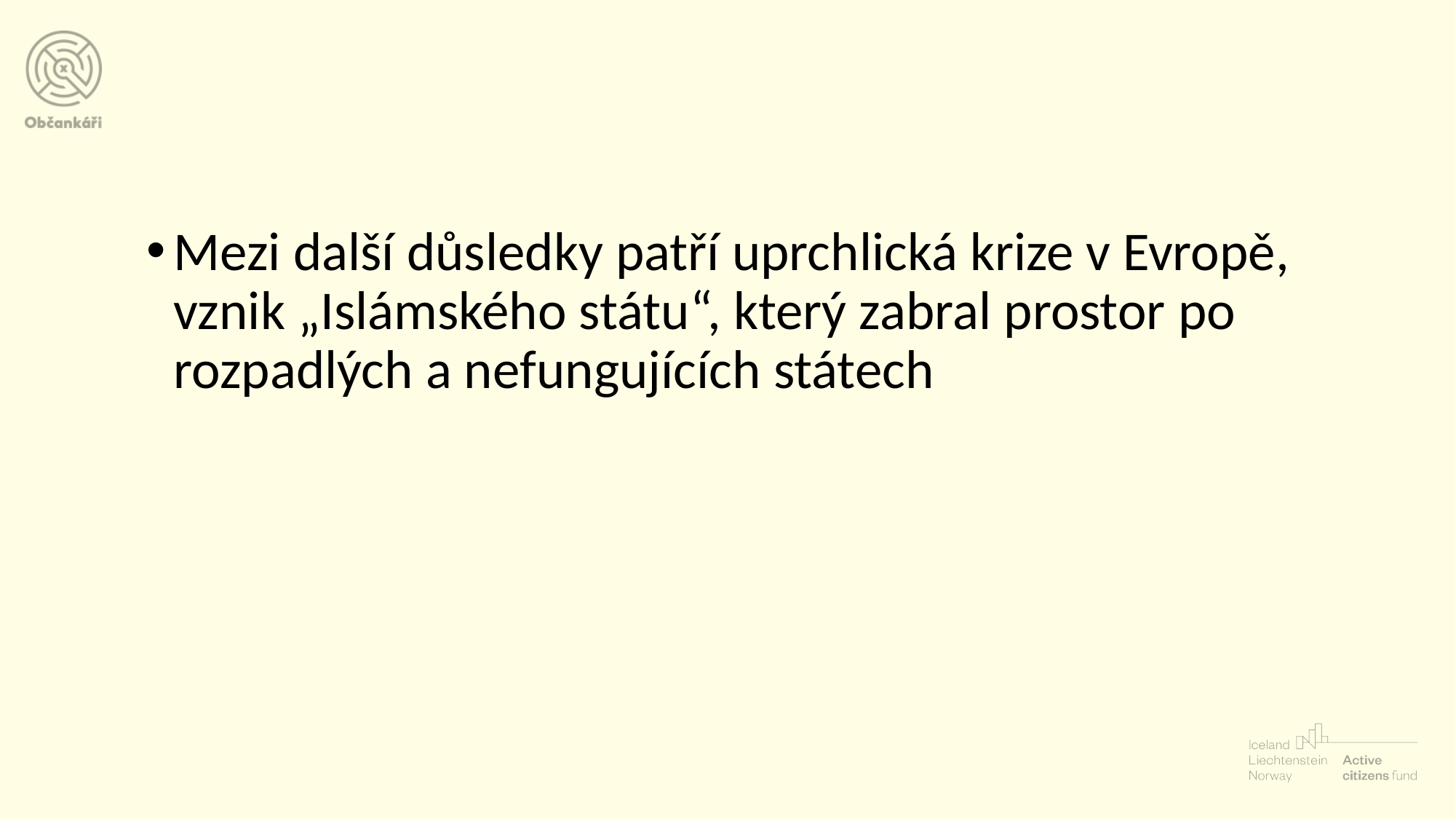

#
Mezi další důsledky patří uprchlická krize v Evropě, vznik „Islámského státu“, který zabral prostor po rozpadlých a nefungujících státech